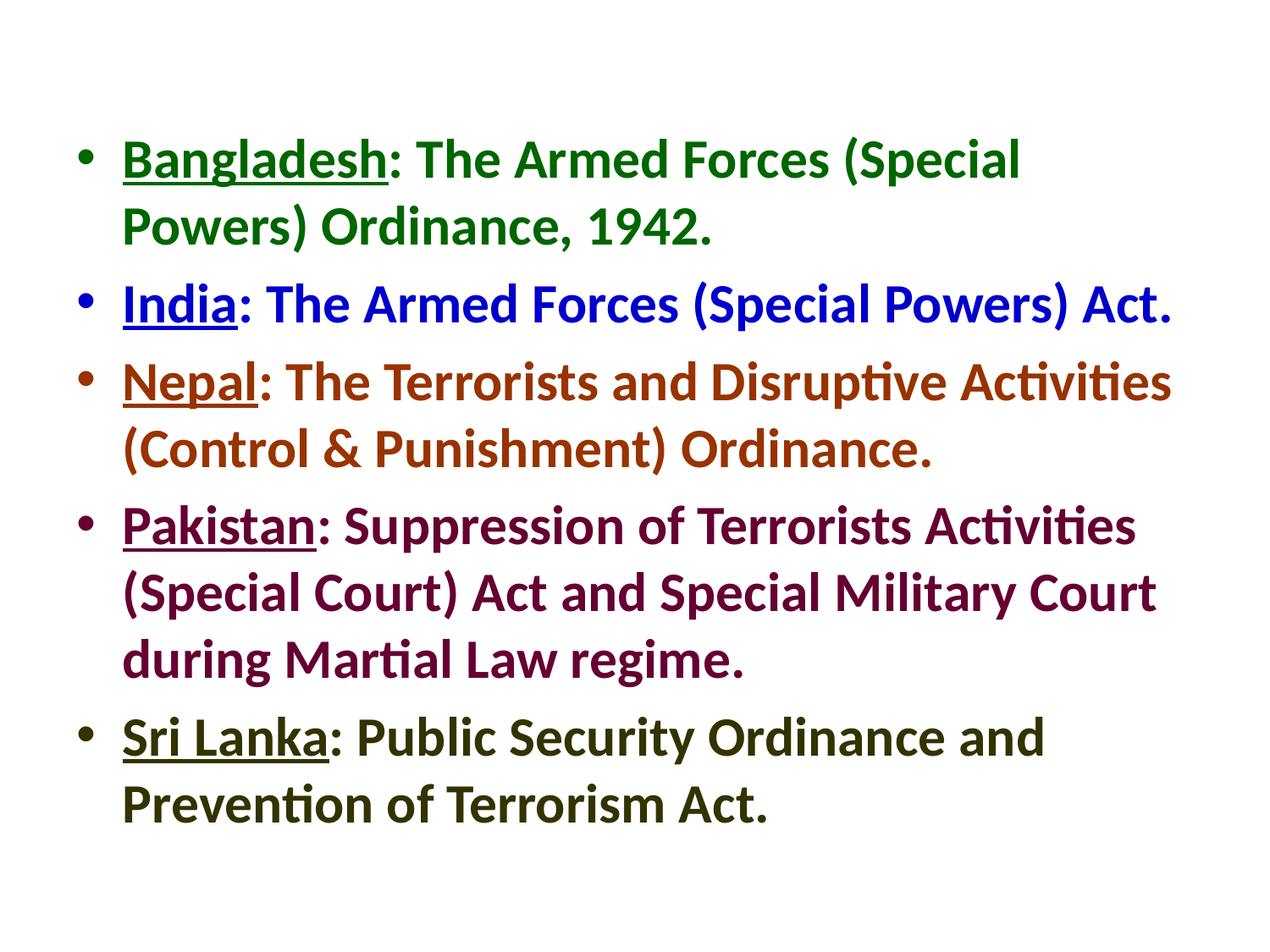

Bangladesh: The Armed Forces (Special Powers) Ordinance, 1942.
India: The Armed Forces (Special Powers) Act.
Nepal: The Terrorists and Disruptive Activities (Control & Punishment) Ordinance.
Pakistan: Suppression of Terrorists Activities (Special Court) Act and Special Military Court during Martial Law regime.
Sri Lanka: Public Security Ordinance and Prevention of Terrorism Act.